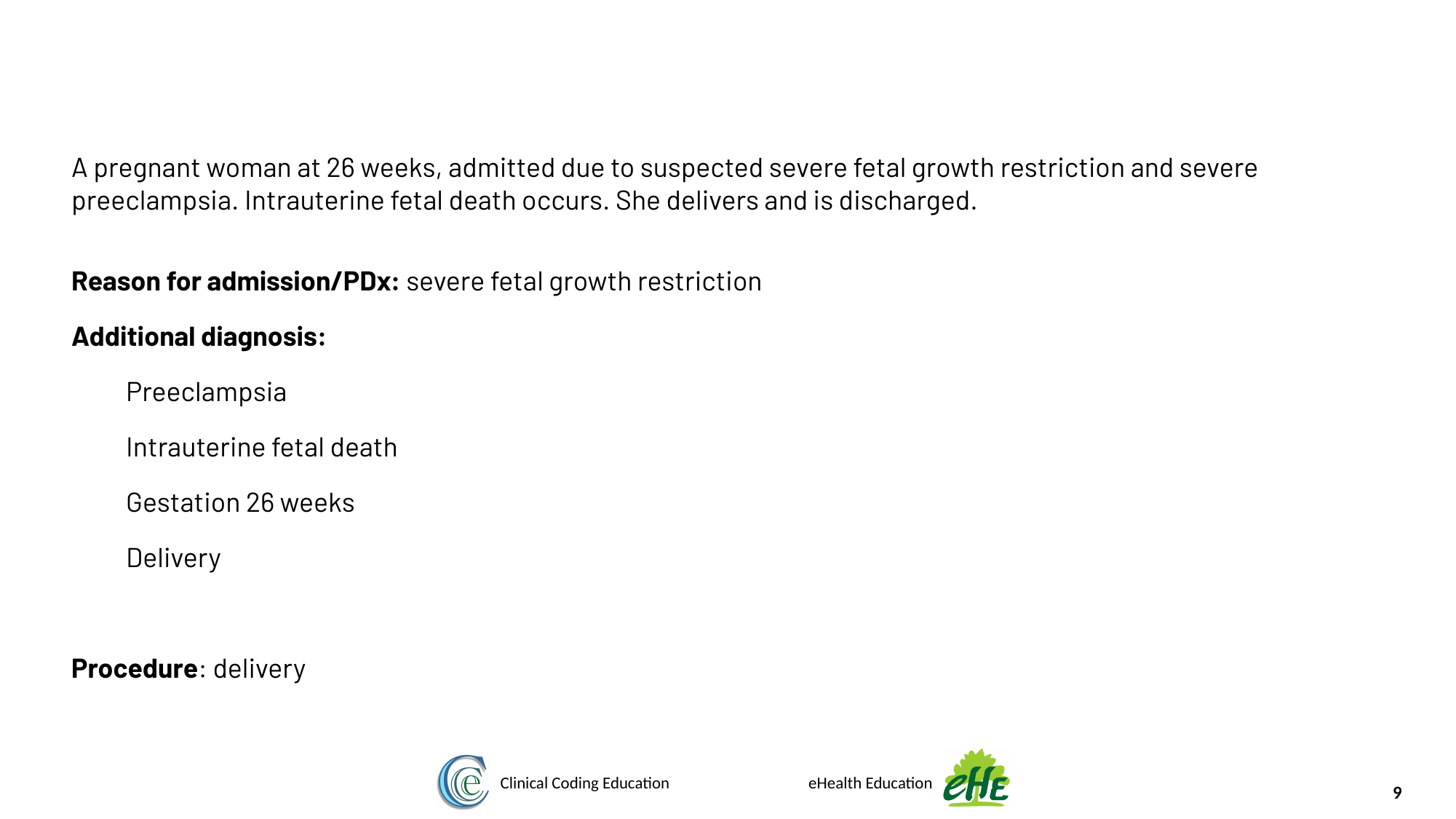

A pregnant woman at 26 weeks, admitted due to suspected severe fetal growth restriction and severe preeclampsia. Intrauterine fetal death occurs. She delivers and is discharged.

Reason for admission/PDx: severe fetal growth restriction
Additional diagnosis:
Preeclampsia
Intrauterine fetal death
Gestation 26 weeks
Delivery

Procedure: delivery

9